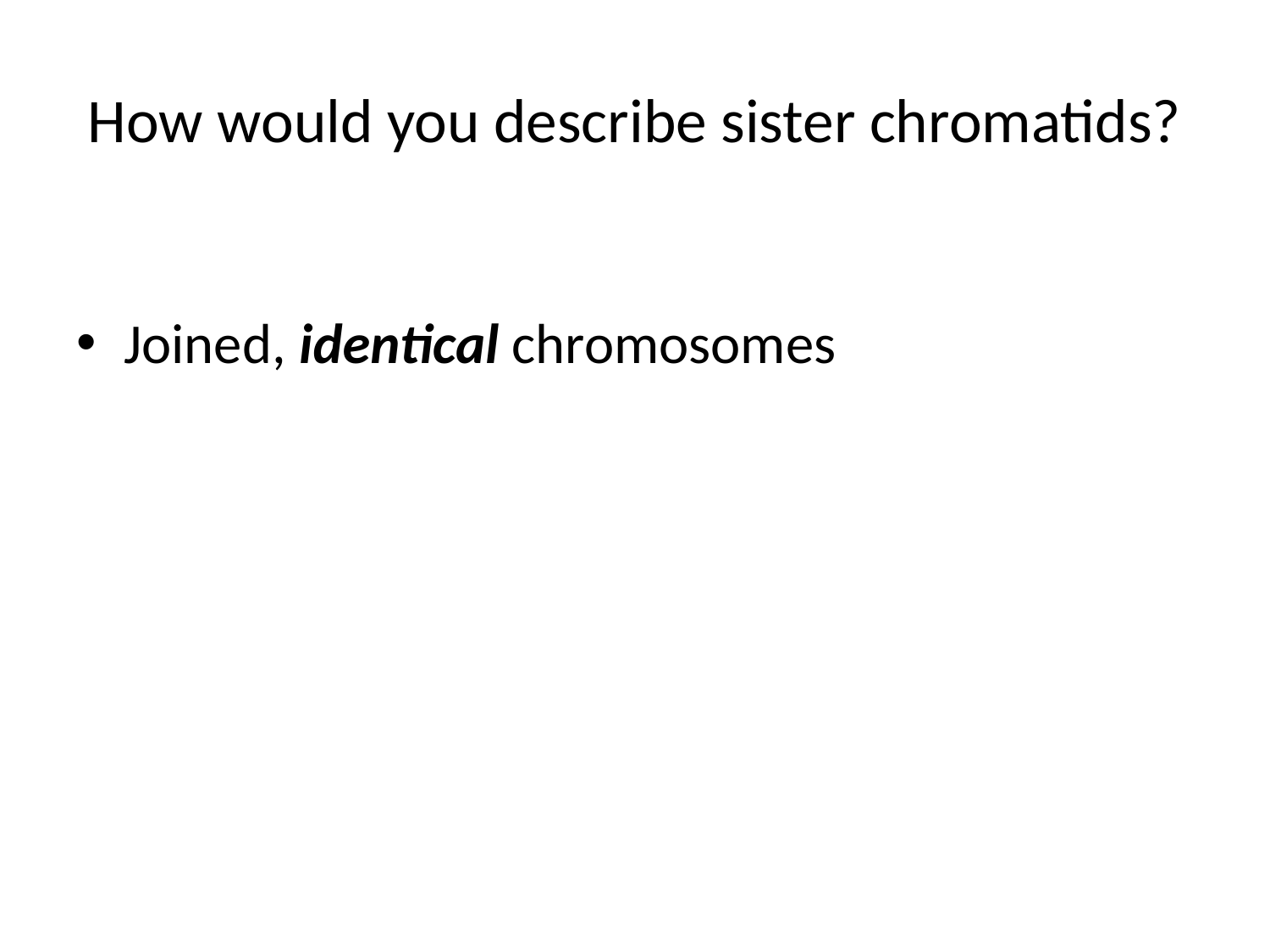

# How would you describe sister chromatids?

Joined, identical chromosomes